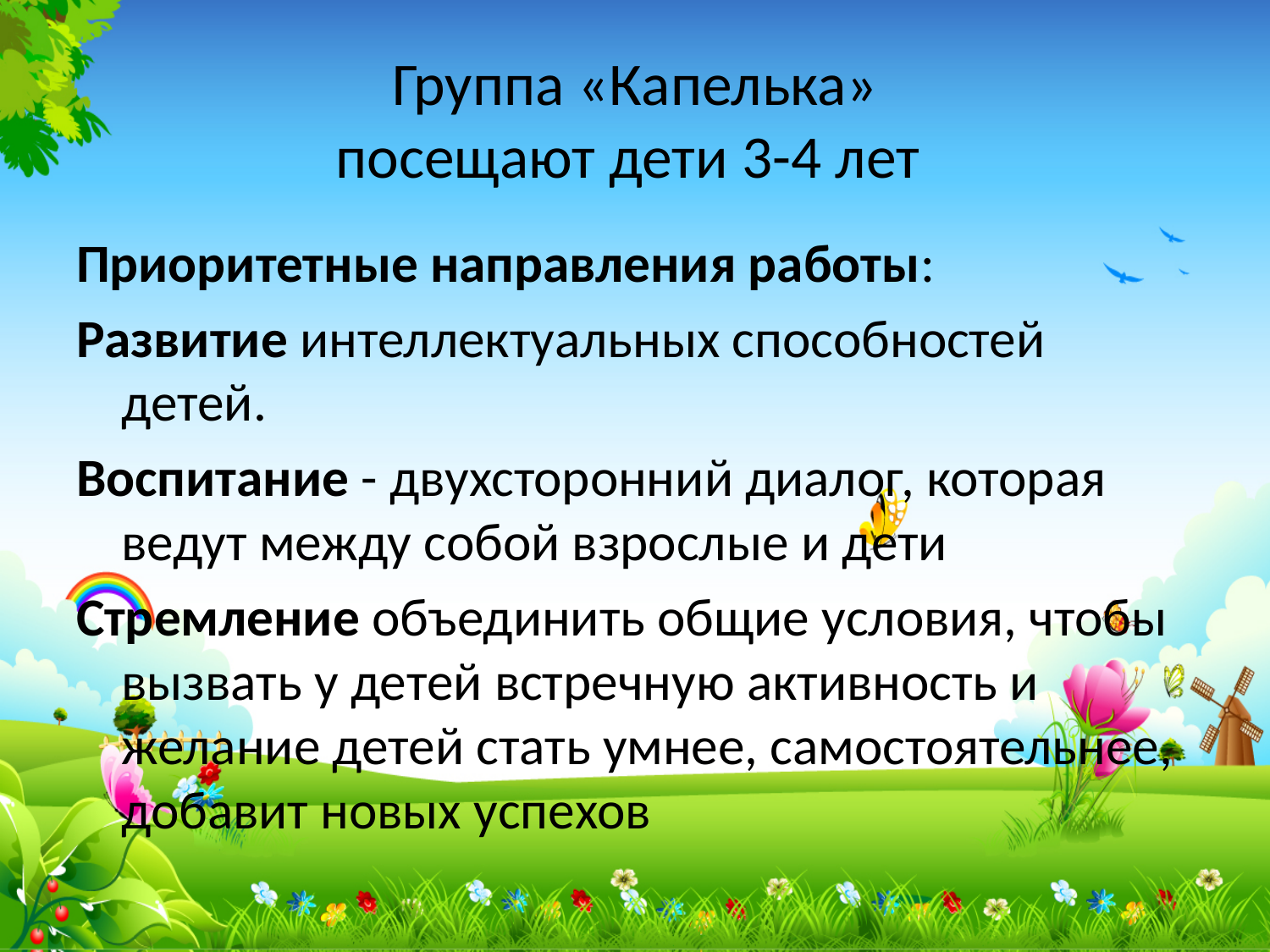

# Группа «Капелька» посещают дети 3-4 лет
Приоритетные направления работы:
Развитие интеллектуальных способностей детей.
Воспитание - двухсторонний диалог, которая ведут между собой взрослые и дети
Стремление объединить общие условия, чтобы вызвать у детей встречную активность и желание детей стать умнее, самостоятельнее, добавит новых успехов